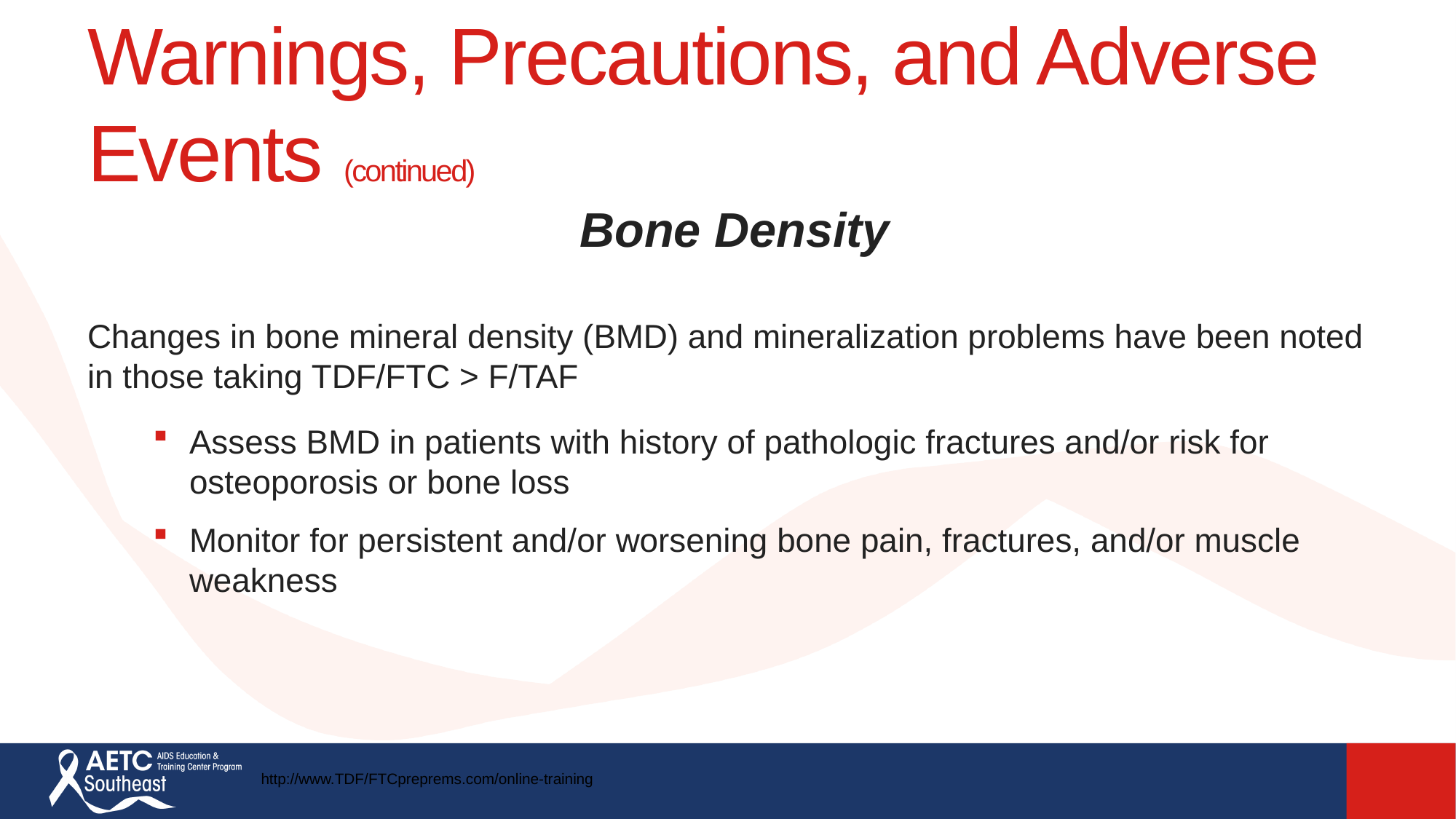

# Warnings, Precautions, and Adverse Events (continued)
Bone Density

Changes in bone mineral density (BMD) and mineralization problems have been noted in those taking TDF/FTC > F/TAF

Assess BMD in patients with history of pathologic fractures and/or risk for osteoporosis or bone loss
Monitor for persistent and/or worsening bone pain, fractures, and/or muscle weakness

http://www.TDF/FTCpreprems.com/online-training